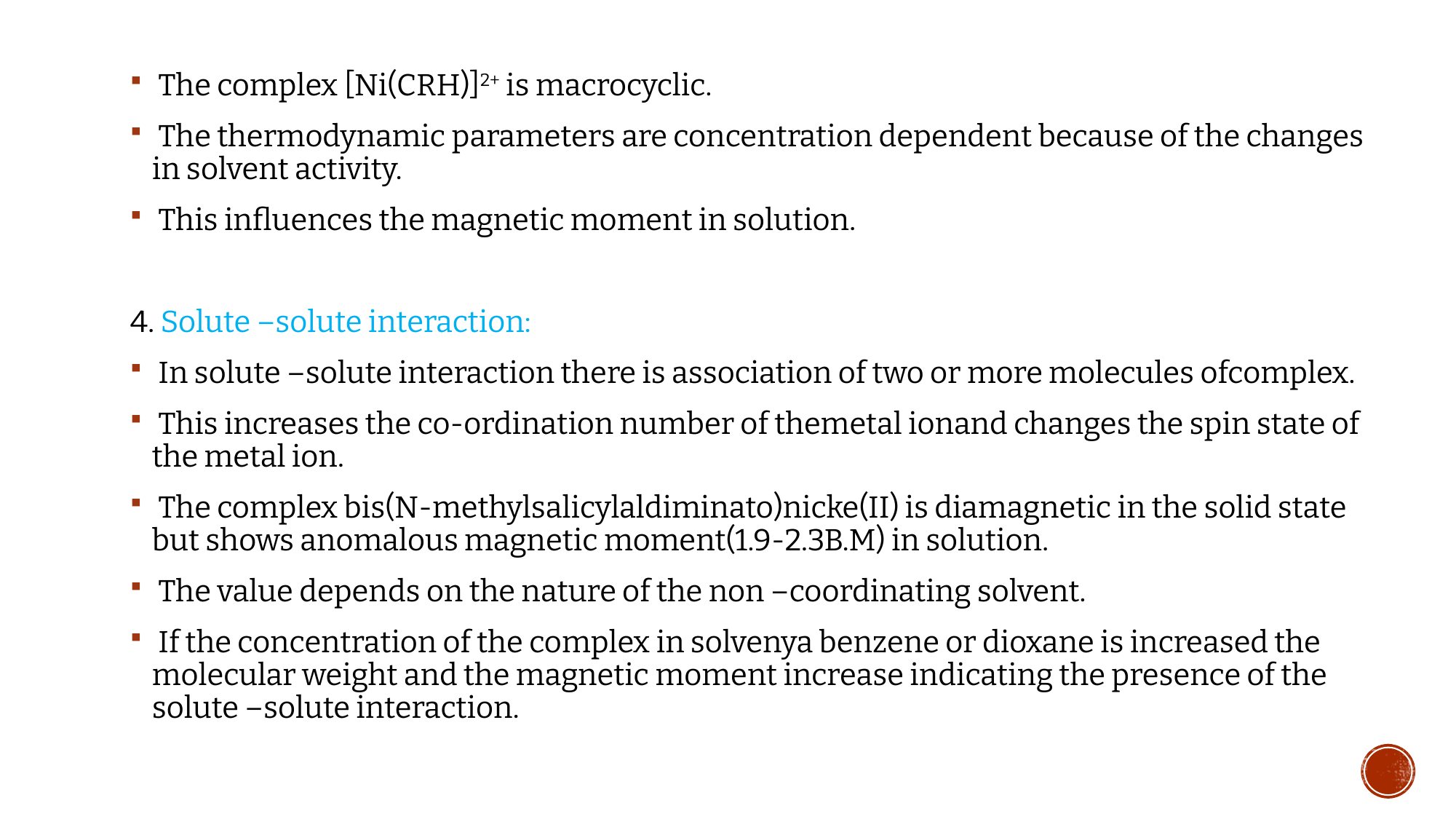

The complex [Ni(CRH)]2+ is macrocyclic.
 The thermodynamic parameters are concentration dependent because of the changes in solvent activity.
 This influences the magnetic moment in solution.

4. Solute –solute interaction:
 In solute –solute interaction there is association of two or more molecules ofcomplex.
 This increases the co-ordination number of themetal ionand changes the spin state of the metal ion.
 The complex bis(N-methylsalicylaldiminato)nicke(II) is diamagnetic in the solid state but shows anomalous magnetic moment(1.9-2.3B.M) in solution.
 The value depends on the nature of the non –coordinating solvent.
 If the concentration of the complex in solvenya benzene or dioxane is increased the molecular weight and the magnetic moment increase indicating the presence of the solute –solute interaction.